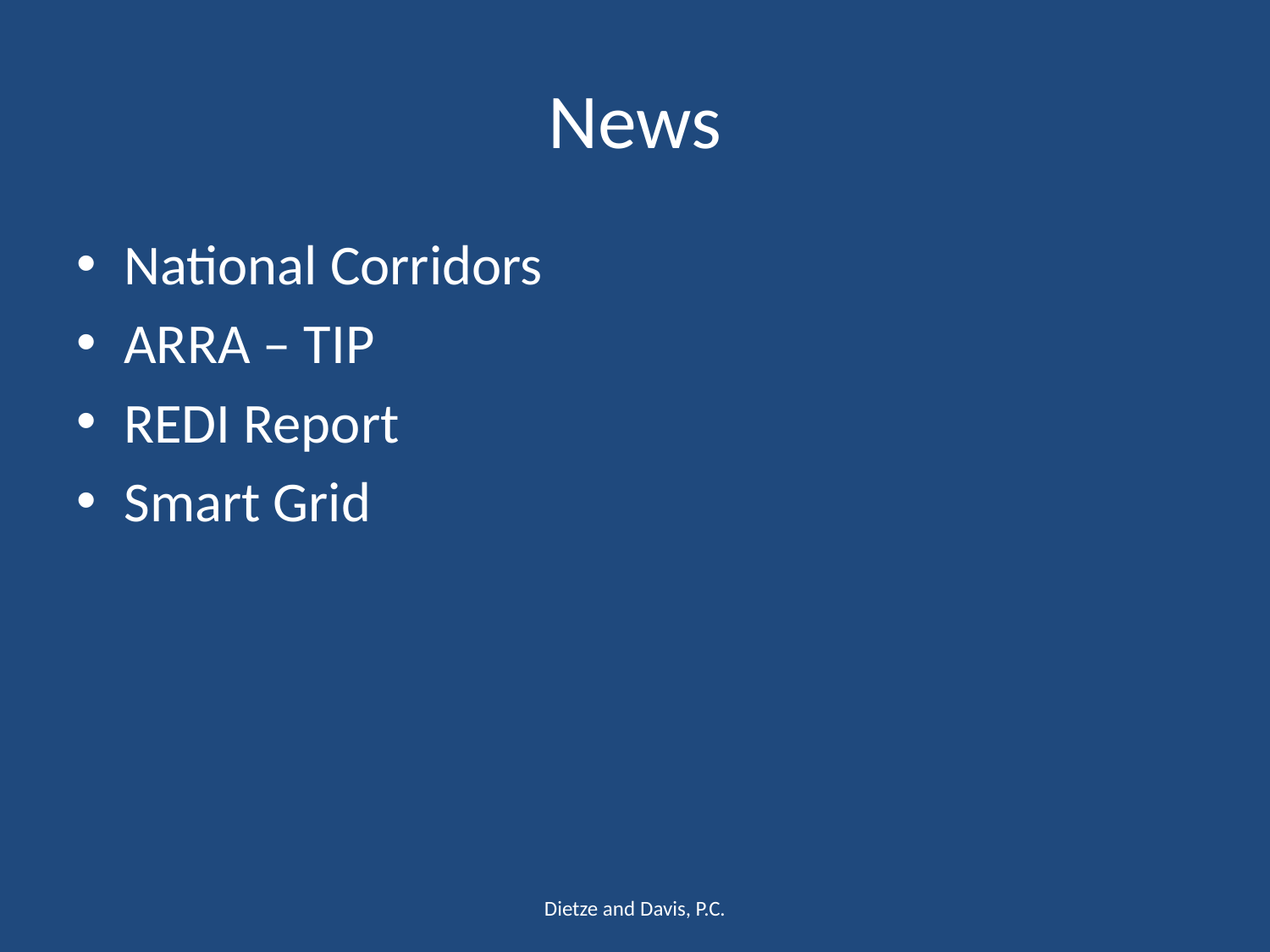

# News
National Corridors
ARRA – TIP
REDI Report
Smart Grid
Dietze and Davis, P.C.